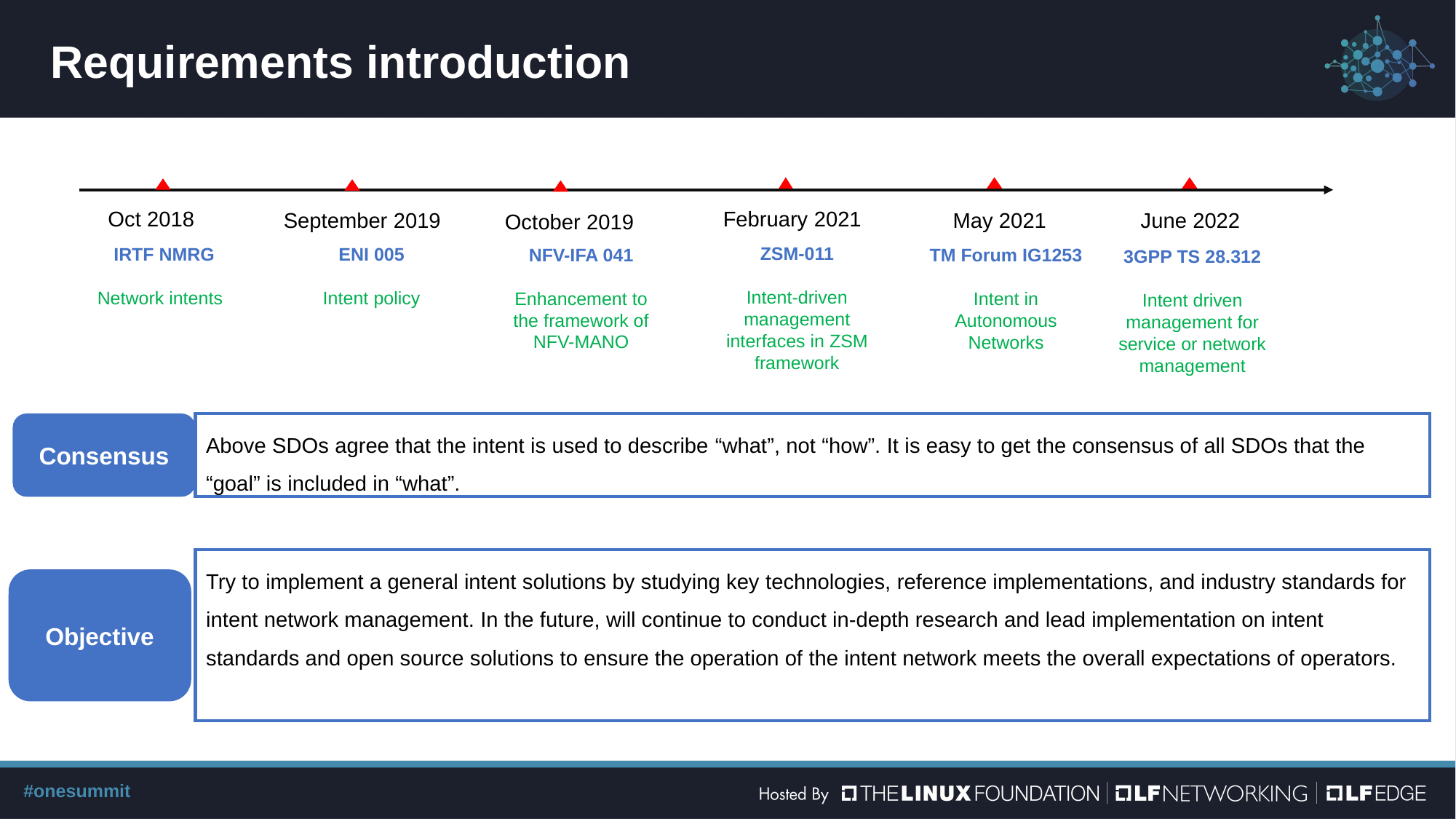

# Requirements introduction

Oct 2018
February 2021
September 2019
May 2021
June 2022
October 2019
ZSM-011

Intent-driven management interfaces in ZSM framework
IRTF NMRG

Network intents

ENI 005

Intent policy
NFV-IFA 041

Enhancement to the framework of NFV-MANO
TM Forum IG1253

Intent in Autonomous Networks
3GPP TS 28.312

Intent driven management for service or network management
Above SDOs agree that the intent is used to describe “what”, not “how”. It is easy to get the consensus of all SDOs that the “goal” is included in “what”.
Consensus
Try to implement a general intent solutions by studying key technologies, reference implementations, and industry standards for intent network management. In the future, will continue to conduct in-depth research and lead implementation on intent standards and open source solutions to ensure the operation of the intent network meets the overall expectations of operators.
Objective